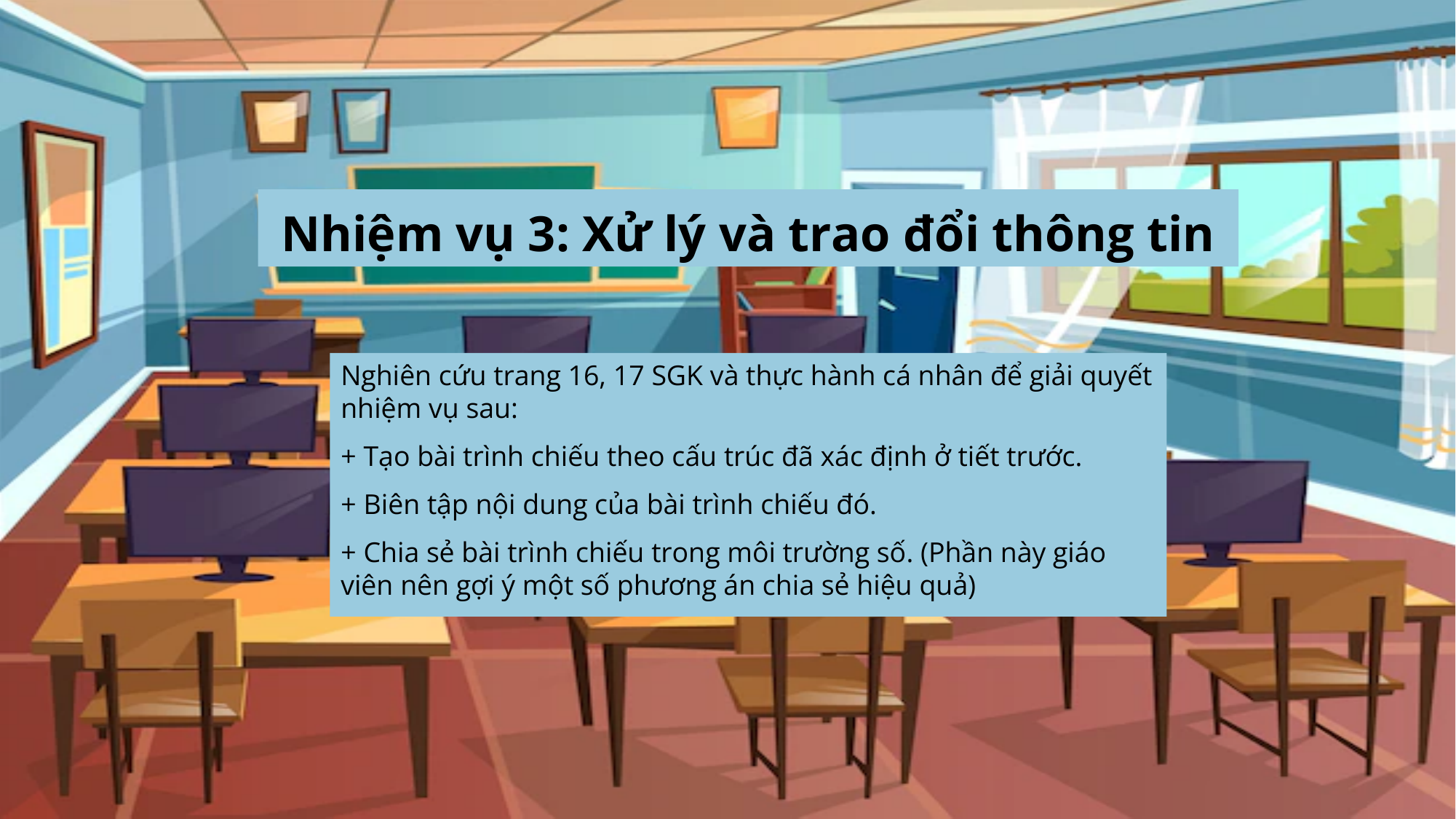

# Nhiệm vụ 3: Xử lý và trao đổi thông tin
Nghiên cứu trang 16, 17 SGK và thực hành cá nhân để giải quyết nhiệm vụ sau:
+ Tạo bài trình chiếu theo cấu trúc đã xác định ở tiết trước.
+ Biên tập nội dung của bài trình chiếu đó.
+ Chia sẻ bài trình chiếu trong môi trường số. (Phần này giáo viên nên gợi ý một số phương án chia sẻ hiệu quả)